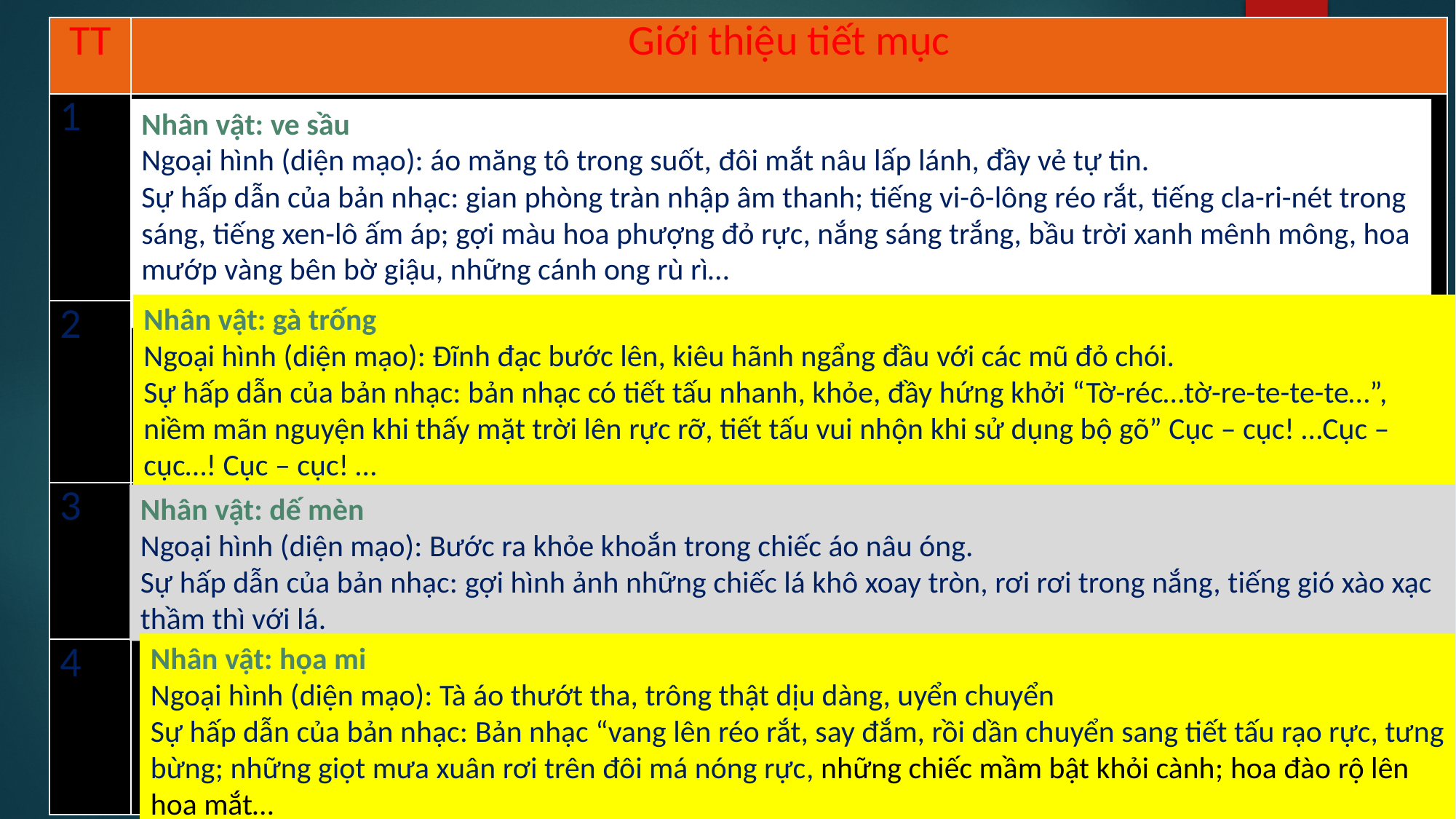

| TT | Giới thiệu tiết mục |
| --- | --- |
| 1 |  |
| 2 |  |
| 3 |  |
| 4 |  |
#
Nhân vật: ve sầu
Ngoại hình (diện mạo): áo măng tô trong suốt, đôi mắt nâu lấp lánh, đầy vẻ tự tin.
Sự hấp dẫn của bản nhạc: gian phòng tràn nhập âm thanh; tiếng vi-ô-lông réo rắt, tiếng cla-ri-nét trong sáng, tiếng xen-lô ấm áp; gợi màu hoa phượng đỏ rực, nắng sáng trắng, bầu trời xanh mênh mông, hoa mướp vàng bên bờ giậu, những cánh ong rù rì…

Nhân vật: gà trống
Ngoại hình (diện mạo): Đĩnh đạc bước lên, kiêu hãnh ngẩng đầu với các mũ đỏ chói.
Sự hấp dẫn của bản nhạc: bản nhạc có tiết tấu nhanh, khỏe, đầy hứng khởi “Tờ-réc…tờ-re-te-te-te…”, niềm mãn nguyện khi thấy mặt trời lên rực rỡ, tiết tấu vui nhộn khi sử dụng bộ gõ” Cục – cục! …Cục – cục…! Cục – cục! …

Nhân vật: dế mèn
Ngoại hình (diện mạo): Bước ra khỏe khoắn trong chiếc áo nâu óng.
Sự hấp dẫn của bản nhạc: gợi hình ảnh những chiếc lá khô xoay tròn, rơi rơi trong nắng, tiếng gió xào xạc thầm thì với lá.
Nhân vật: họa mi
Ngoại hình (diện mạo): Tà áo thướt tha, trông thật dịu dàng, uyển chuyển
Sự hấp dẫn của bản nhạc: Bản nhạc “vang lên réo rắt, say đắm, rồi dần chuyển sang tiết tấu rạo rực, tưng bừng; những giọt mưa xuân rơi trên đôi má nóng rực, những chiếc mầm bật khỏi cành; hoa đào rộ lên hoa mắt…